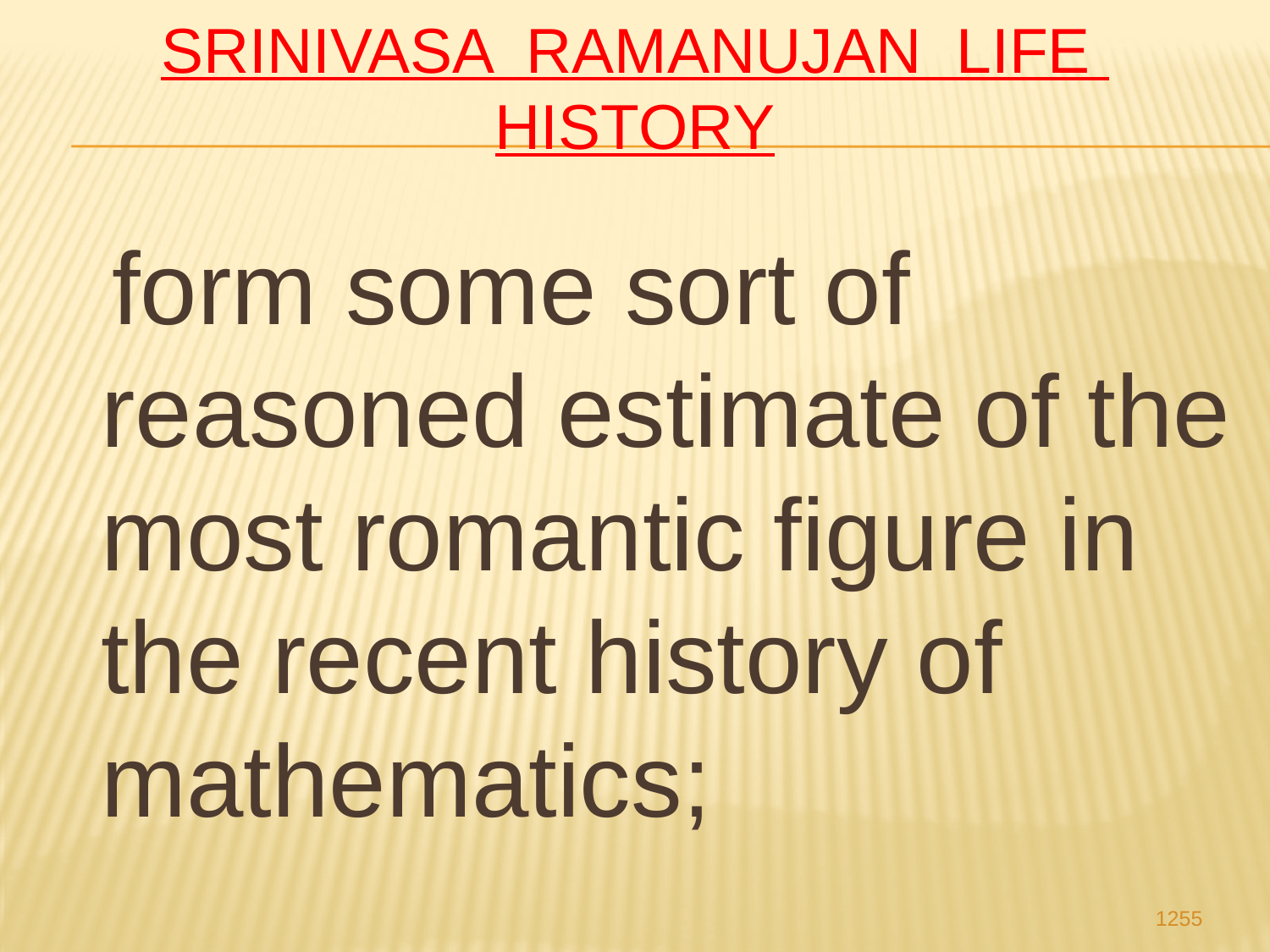

# Srinivasa  Ramanujan  life  history
  form some sort of reasoned estimate of the most romantic figure in the recent history of mathematics;

1255